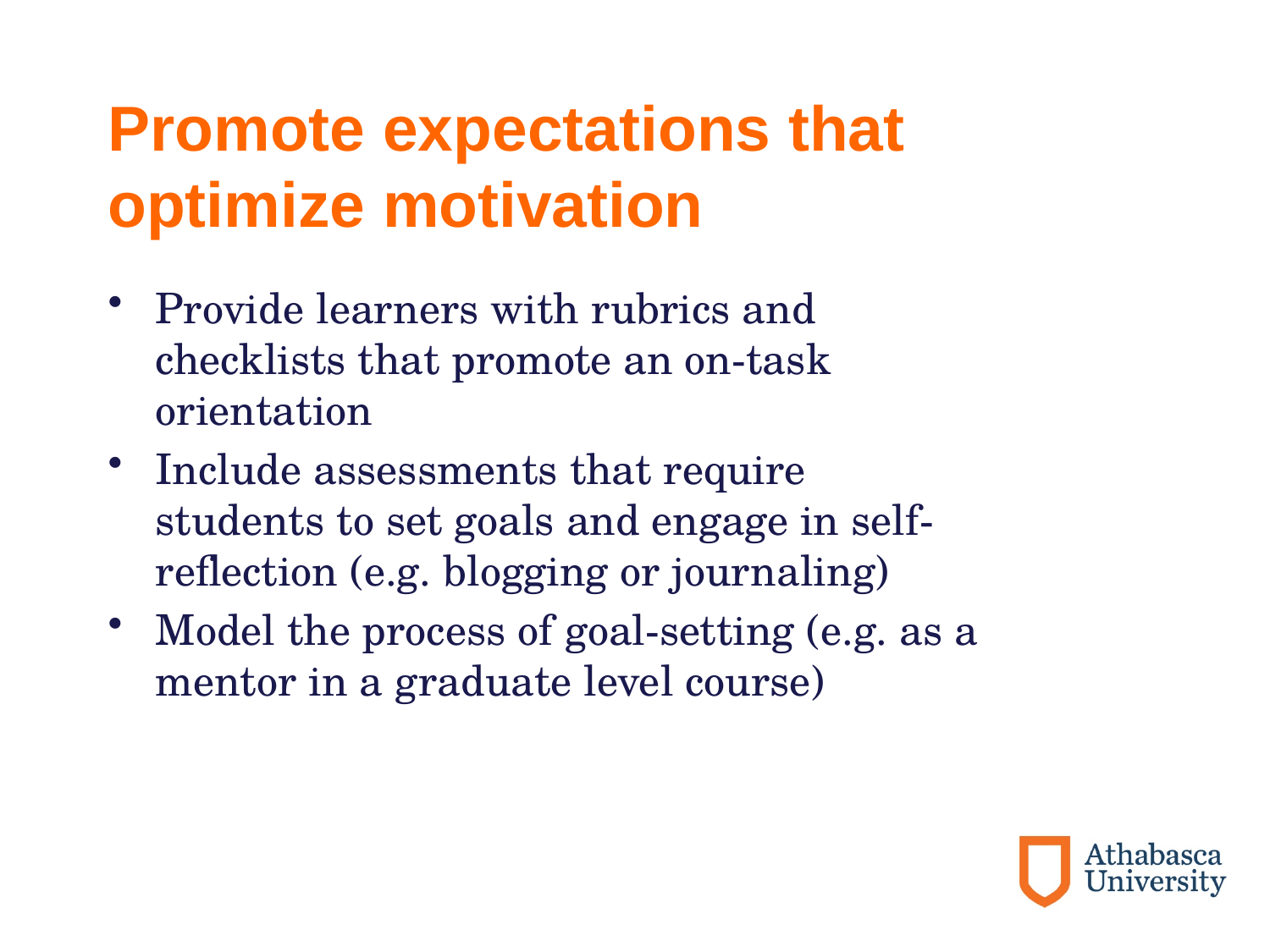

# Promote expectations that optimize motivation
Provide learners with rubrics and checklists that promote an on-task orientation
Include assessments that require students to set goals and engage in self-reflection (e.g. blogging or journaling)
Model the process of goal-setting (e.g. as a mentor in a graduate level course)